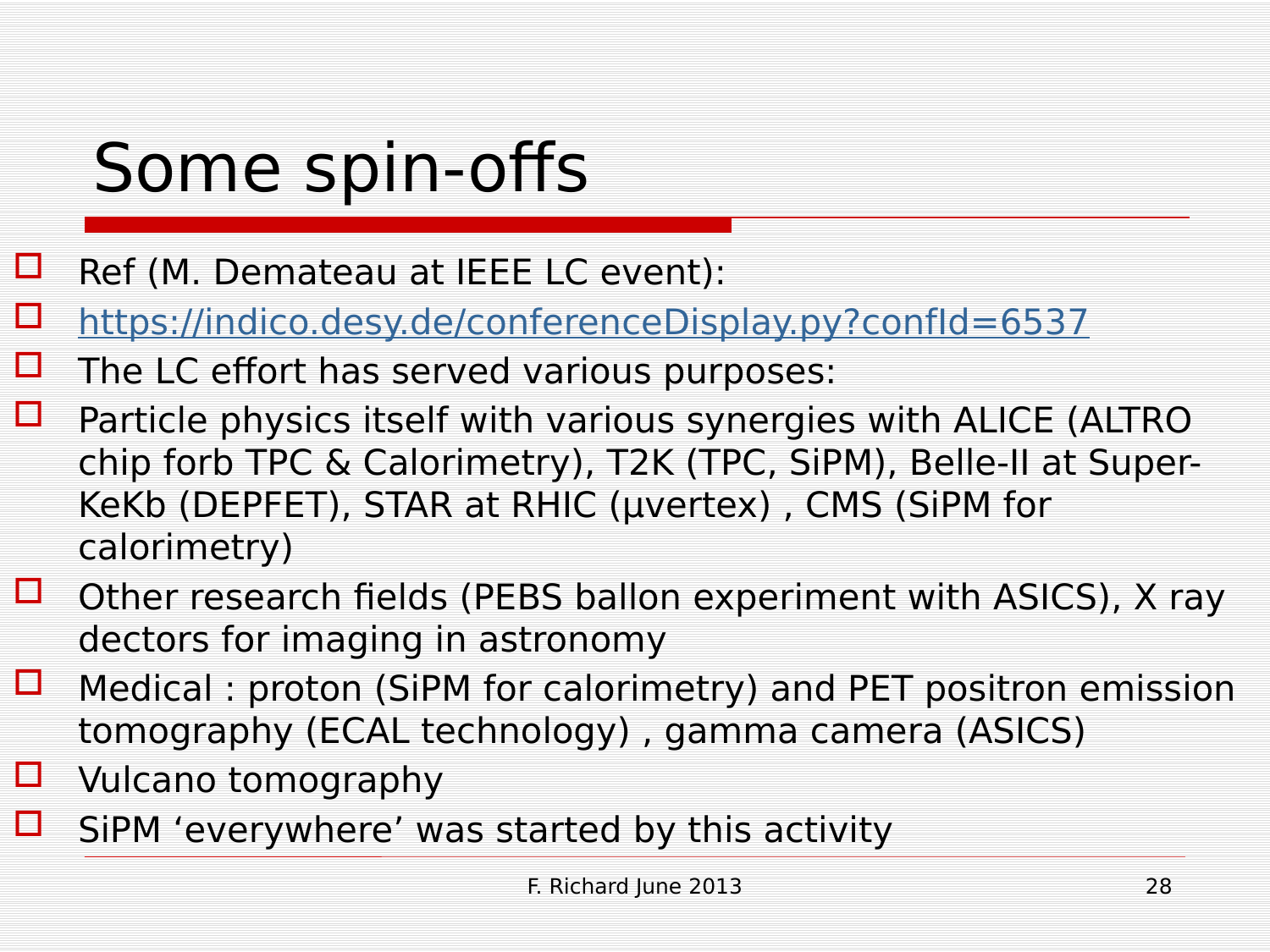

# Some spin-offs
Ref (M. Demateau at IEEE LC event):
https://indico.desy.de/conferenceDisplay.py?confId=6537
The LC effort has served various purposes:
Particle physics itself with various synergies with ALICE (ALTRO chip forb TPC & Calorimetry), T2K (TPC, SiPM), Belle-II at Super-KeKb (DEPFET), STAR at RHIC (µvertex) , CMS (SiPM for calorimetry)
Other research fields (PEBS ballon experiment with ASICS), X ray dectors for imaging in astronomy
Medical : proton (SiPM for calorimetry) and PET positron emission tomography (ECAL technology) , gamma camera (ASICS)
Vulcano tomography
SiPM ‘everywhere’ was started by this activity

F. Richard June 2013
28